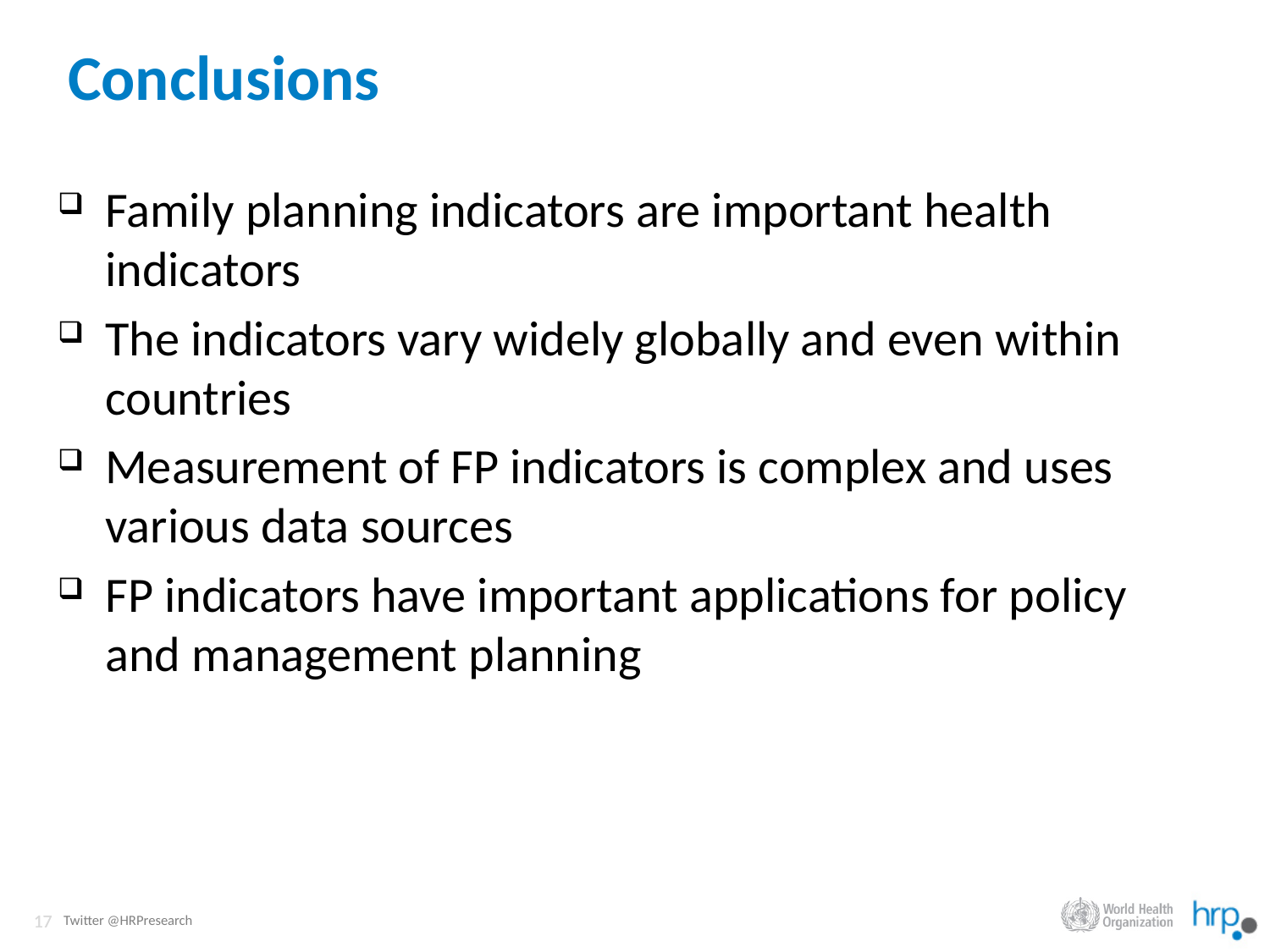

# Conclusions
Family planning indicators are important health indicators
The indicators vary widely globally and even within countries
Measurement of FP indicators is complex and uses various data sources
FP indicators have important applications for policy and management planning